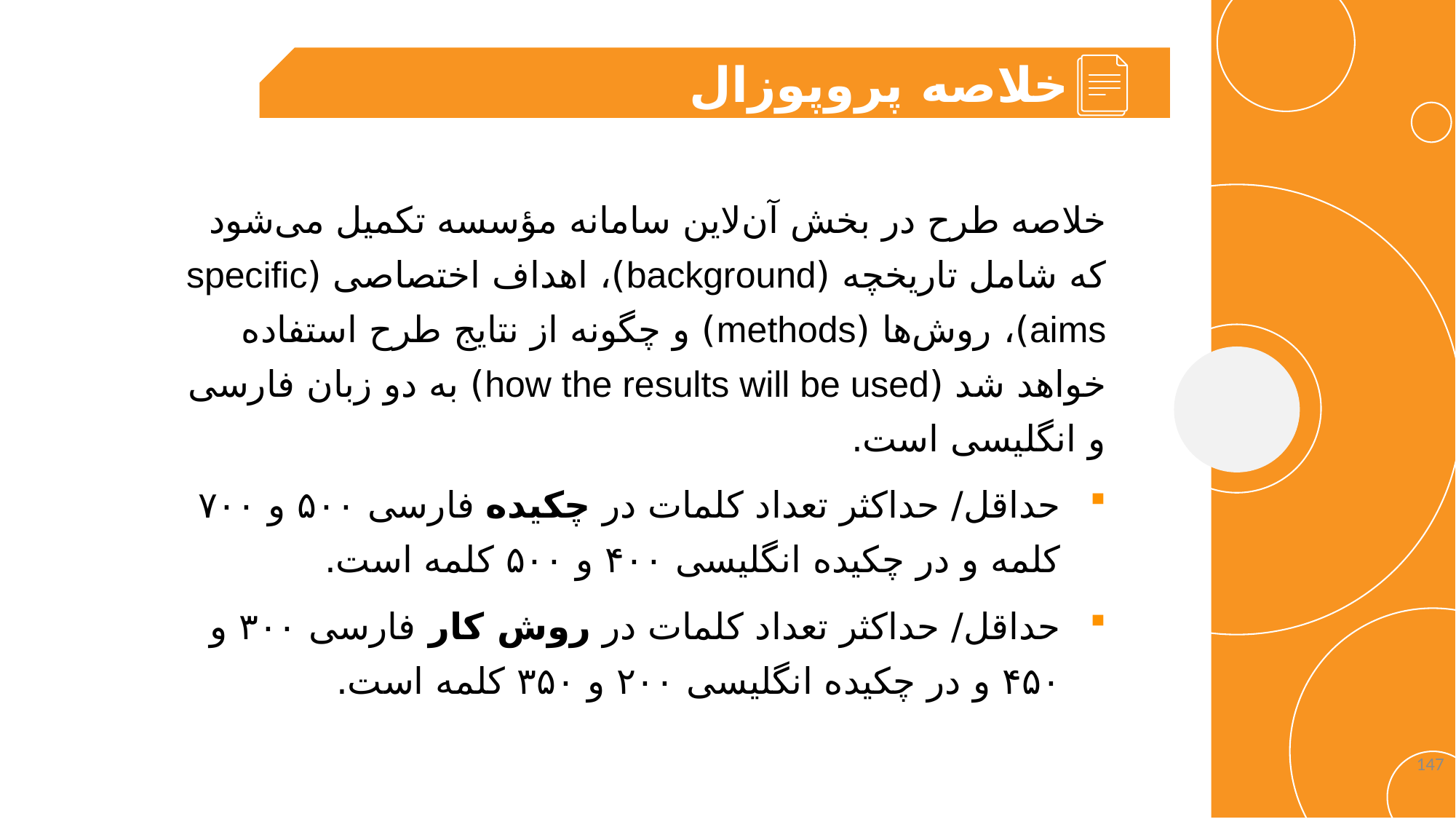

خلاصه پروپوزال

خلاصه طرح در بخش آن‌لاین سامانه مؤسسه تکمیل می‌شود که شامل تاریخچه (background)، اهداف اختصاصی (specific aims)، روش‌ها (methods) و چگونه از نتایج طرح استفاده خواهد شد (how the results will be used) به دو زبان فارسی و انگلیسی است.
حداقل/ حداکثر تعداد کلمات در چکیده فارسی ۵۰۰ و ۷۰۰ کلمه و در چکیده انگلیسی ۴۰۰ و ۵۰۰ کلمه است.
حداقل/ حداکثر تعداد کلمات در روش کار فارسی ۳۰۰ و ۴۵۰ و در چکیده انگلیسی ۲۰۰ و ۳۵۰ کلمه است.
147